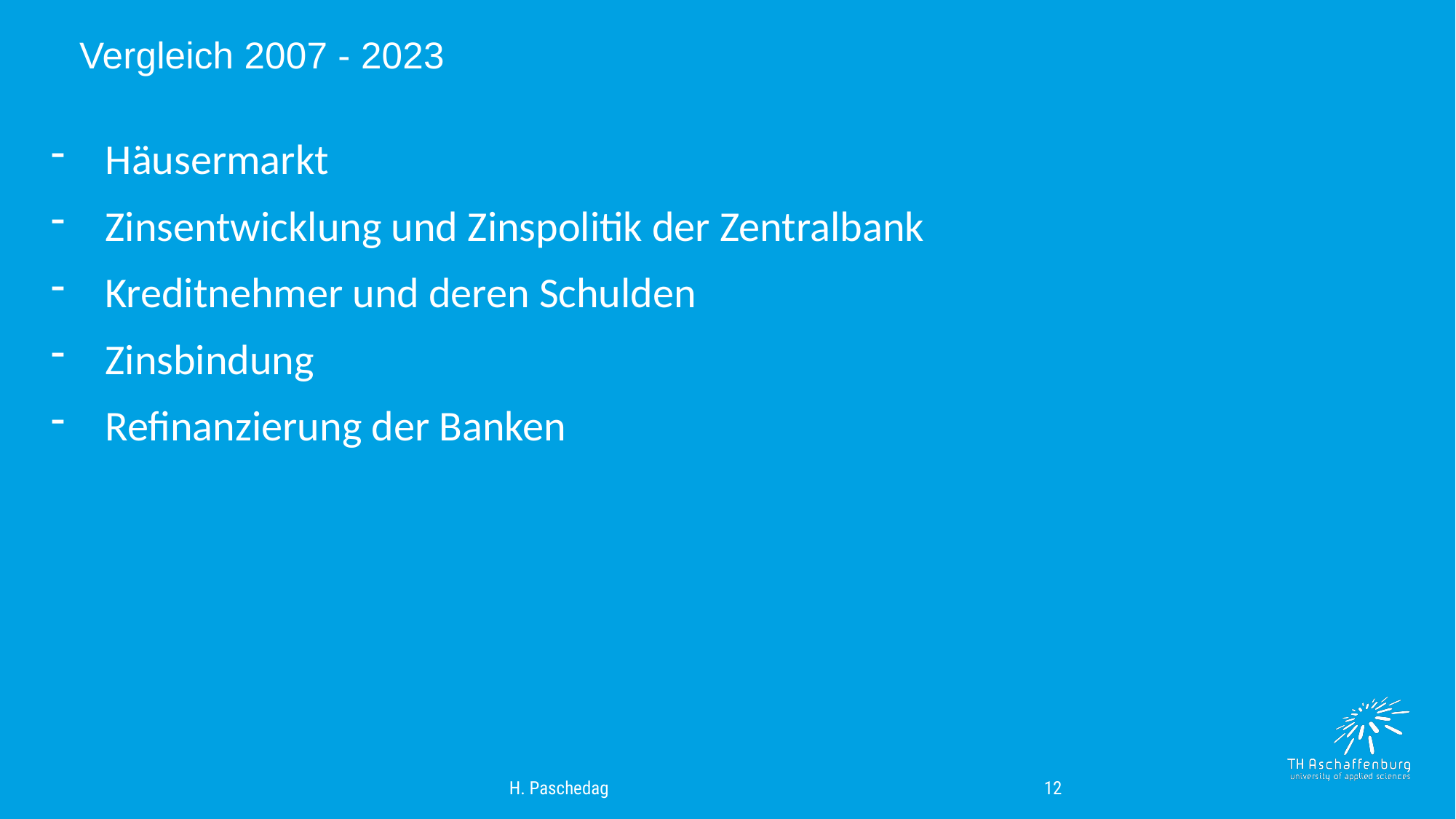

# Vergleich 2007 - 2023
Häusermarkt
Zinsentwicklung und Zinspolitik der Zentralbank
Kreditnehmer und deren Schulden
Zinsbindung
Refinanzierung der Banken

12
 H. Paschedag